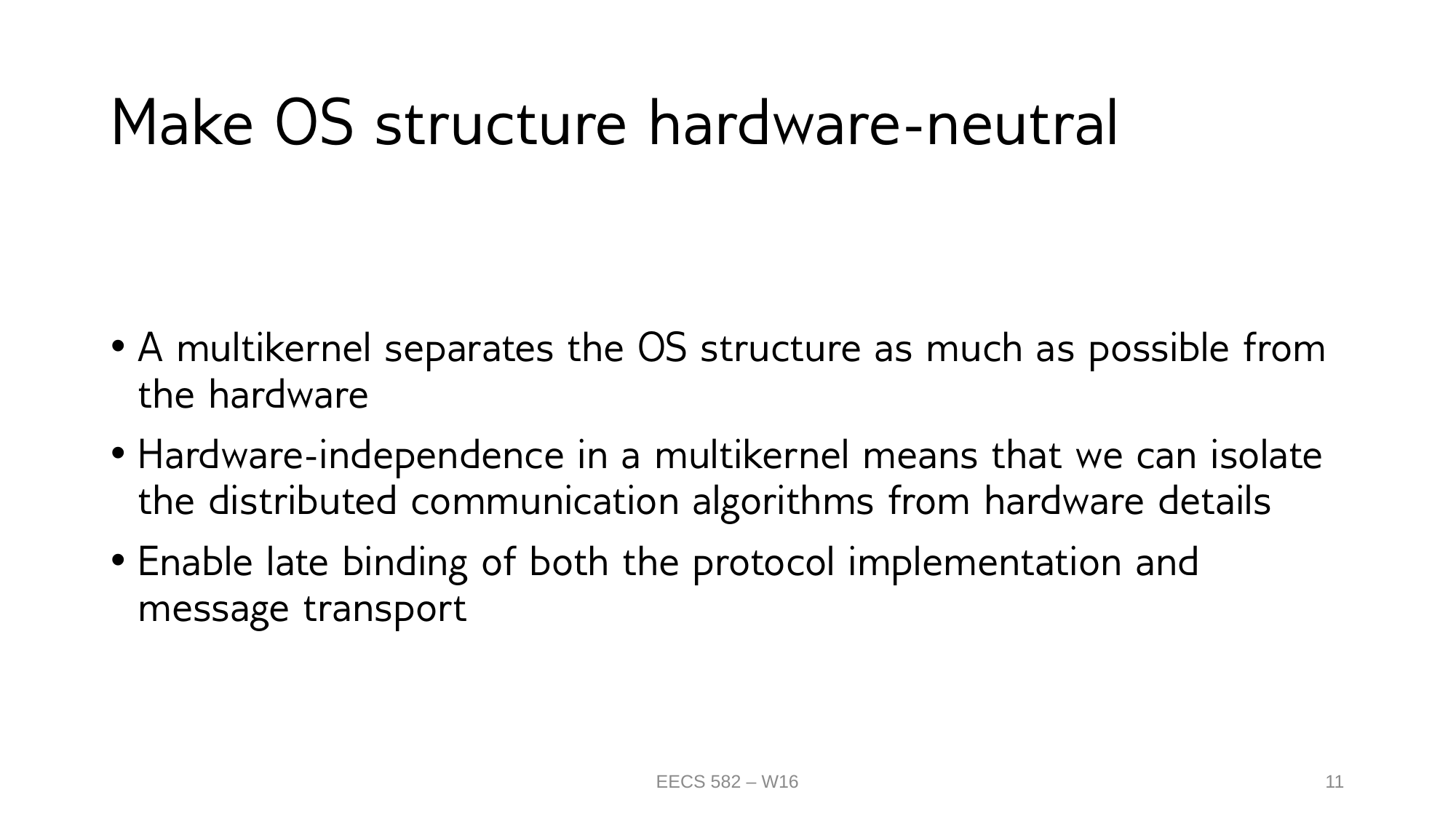

# Make OS structure hardware-neutral
A multikernel separates the OS structure as much as possible from the hardware
Hardware-independence in a multikernel means that we can isolate the distributed communication algorithms from hardware details
Enable late binding of both the protocol implementation and message transport
EECS 582 – W16
11